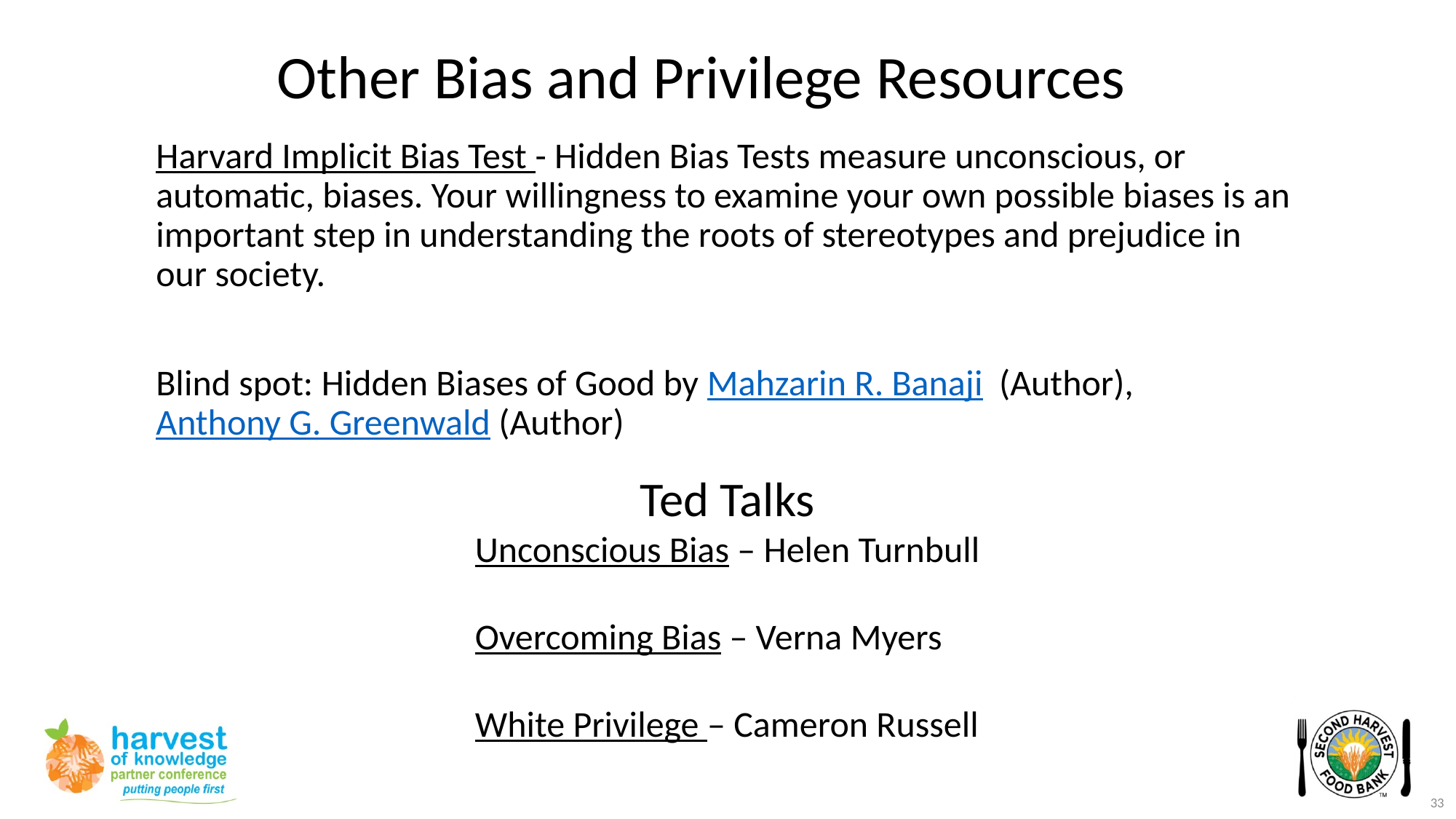

# Other Bias and Privilege Resources
Harvard Implicit Bias Test - Hidden Bias Tests measure unconscious, or automatic, biases. Your willingness to examine your own possible biases is an important step in understanding the roots of stereotypes and prejudice in our society.

Blind spot: Hidden Biases of Good by Mahzarin R. Banaji  (Author), Anthony G. Greenwald (Author)

Ted Talks
Unconscious Bias – Helen Turnbull

Overcoming Bias – Verna Myers

White Privilege – Cameron Russell